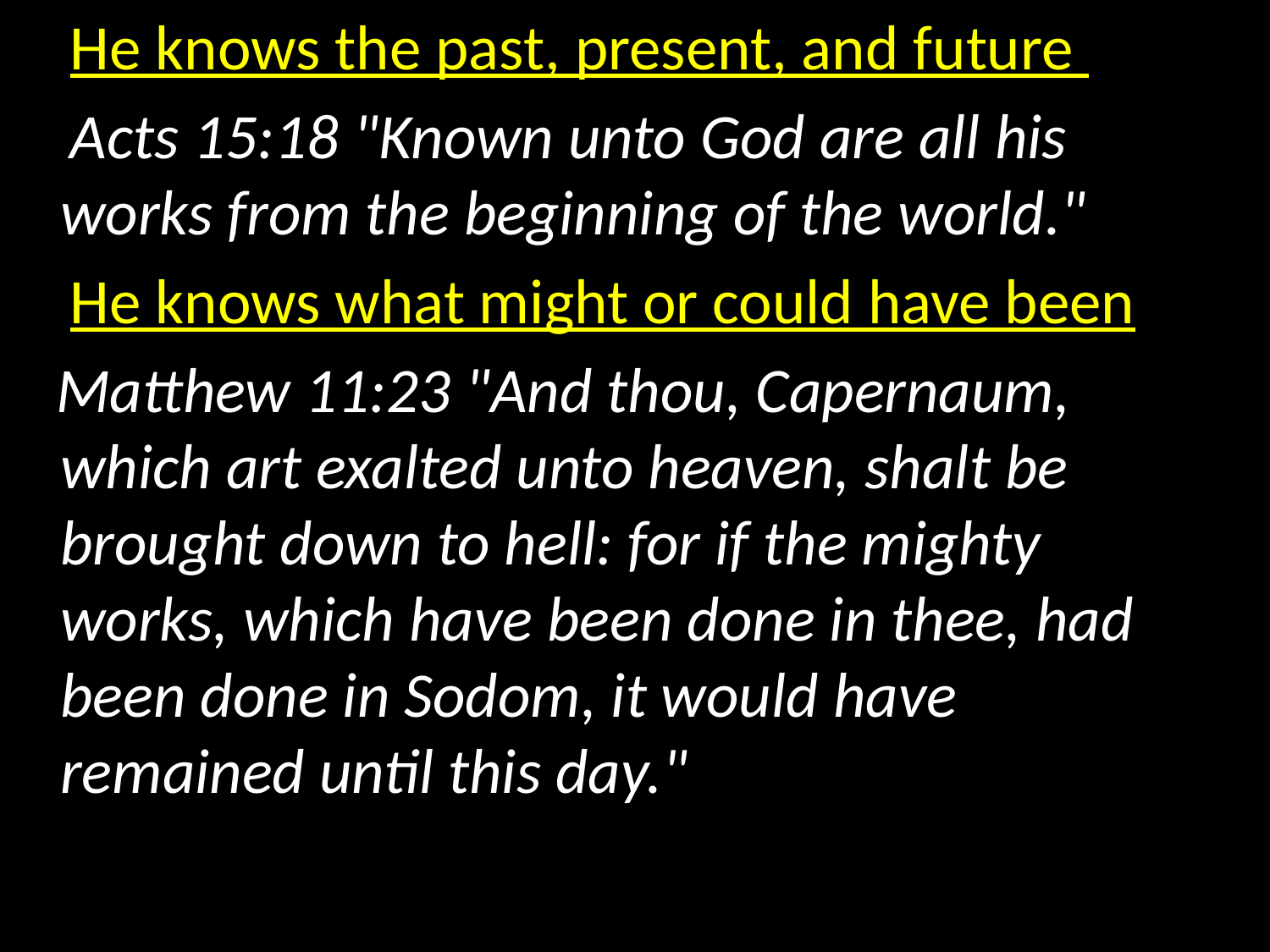

He knows the past, present, and future
    Acts 15:18 "Known unto God are all his works from the beginning of the world."
    He knows what might or could have been
   Matthew 11:23 "And thou, Capernaum, which art exalted unto heaven, shalt be brought down to hell: for if the mighty works, which have been done in thee, had been done in Sodom, it would have remained until this day."